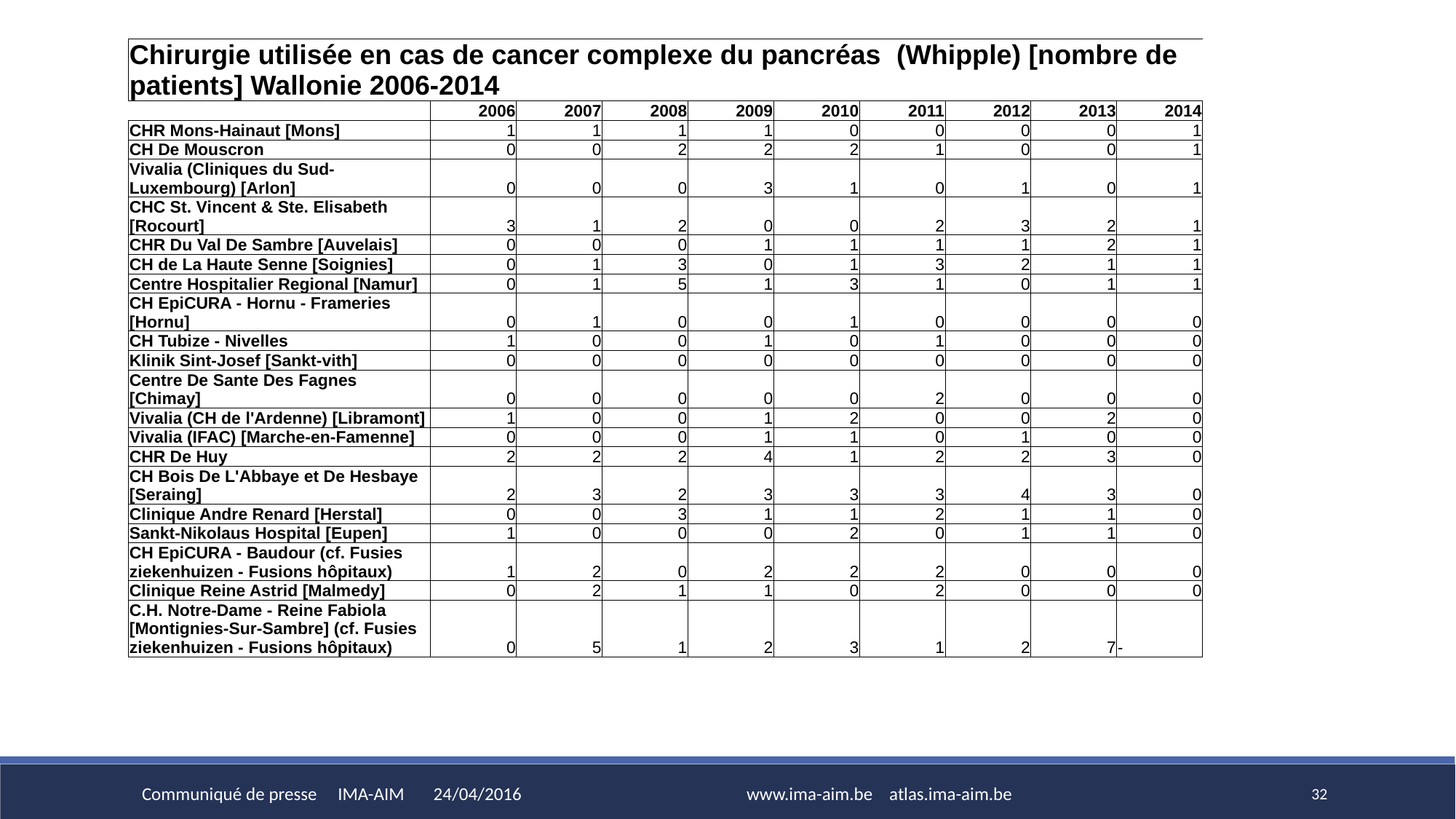

| Chirurgie utilisée en cas de cancer complexe du pancréas (Whipple) [nombre de patients] Wallonie 2006-2014 |  |  |  |  |  |  |  |  |  |
| --- | --- | --- | --- | --- | --- | --- | --- | --- | --- |
|  | 2006 | 2007 | 2008 | 2009 | 2010 | 2011 | 2012 | 2013 | 2014 |
| CHR Mons-Hainaut [Mons] | 1 | 1 | 1 | 1 | 0 | 0 | 0 | 0 | 1 |
| CH De Mouscron | 0 | 0 | 2 | 2 | 2 | 1 | 0 | 0 | 1 |
| Vivalia (Cliniques du Sud-Luxembourg) [Arlon] | 0 | 0 | 0 | 3 | 1 | 0 | 1 | 0 | 1 |
| CHC St. Vincent & Ste. Elisabeth [Rocourt] | 3 | 1 | 2 | 0 | 0 | 2 | 3 | 2 | 1 |
| CHR Du Val De Sambre [Auvelais] | 0 | 0 | 0 | 1 | 1 | 1 | 1 | 2 | 1 |
| CH de La Haute Senne [Soignies] | 0 | 1 | 3 | 0 | 1 | 3 | 2 | 1 | 1 |
| Centre Hospitalier Regional [Namur] | 0 | 1 | 5 | 1 | 3 | 1 | 0 | 1 | 1 |
| CH EpiCURA - Hornu - Frameries [Hornu] | 0 | 1 | 0 | 0 | 1 | 0 | 0 | 0 | 0 |
| CH Tubize - Nivelles | 1 | 0 | 0 | 1 | 0 | 1 | 0 | 0 | 0 |
| Klinik Sint-Josef [Sankt-vith] | 0 | 0 | 0 | 0 | 0 | 0 | 0 | 0 | 0 |
| Centre De Sante Des Fagnes [Chimay] | 0 | 0 | 0 | 0 | 0 | 2 | 0 | 0 | 0 |
| Vivalia (CH de l'Ardenne) [Libramont] | 1 | 0 | 0 | 1 | 2 | 0 | 0 | 2 | 0 |
| Vivalia (IFAC) [Marche-en-Famenne] | 0 | 0 | 0 | 1 | 1 | 0 | 1 | 0 | 0 |
| CHR De Huy | 2 | 2 | 2 | 4 | 1 | 2 | 2 | 3 | 0 |
| CH Bois De L'Abbaye et De Hesbaye [Seraing] | 2 | 3 | 2 | 3 | 3 | 3 | 4 | 3 | 0 |
| Clinique Andre Renard [Herstal] | 0 | 0 | 3 | 1 | 1 | 2 | 1 | 1 | 0 |
| Sankt-Nikolaus Hospital [Eupen] | 1 | 0 | 0 | 0 | 2 | 0 | 1 | 1 | 0 |
| CH EpiCURA - Baudour (cf. Fusies ziekenhuizen - Fusions hôpitaux) | 1 | 2 | 0 | 2 | 2 | 2 | 0 | 0 | 0 |
| Clinique Reine Astrid [Malmedy] | 0 | 2 | 1 | 1 | 0 | 2 | 0 | 0 | 0 |
| C.H. Notre-Dame - Reine Fabiola [Montignies-Sur-Sambre] (cf. Fusies ziekenhuizen - Fusions hôpitaux) | 0 | 5 | 1 | 2 | 3 | 1 | 2 | 7 | - |
Communiqué de presse     IMA-AIM       24/04/2016
www.ima-aim.be    atlas.ima-aim.be
32